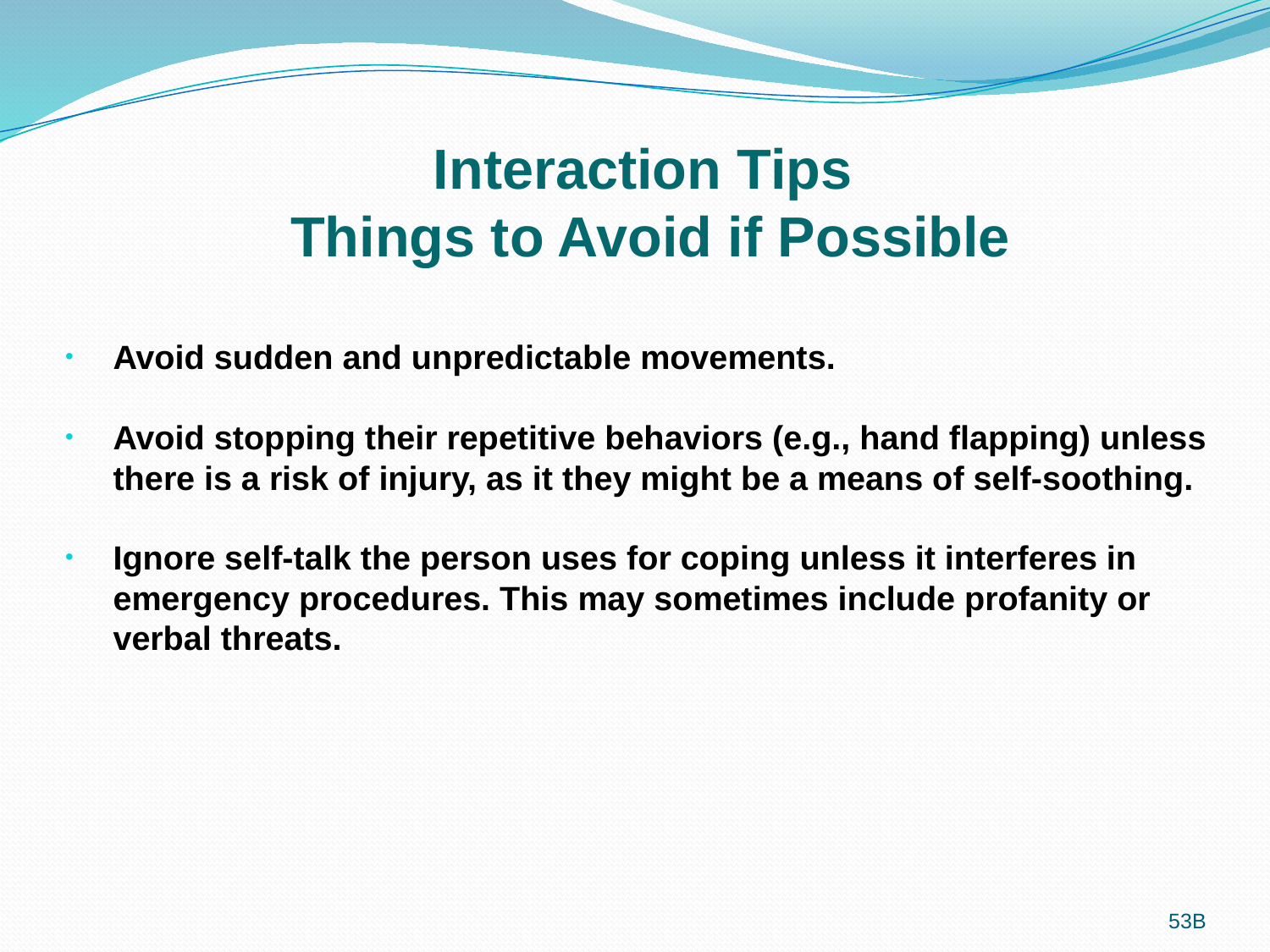

Interaction Tips
Things to Avoid if Possible

Avoid sudden and unpredictable movements.

Avoid stopping their repetitive behaviors (e.g., hand flapping) unless there is a risk of injury, as it they might be a means of self-soothing.

Ignore self-talk the person uses for coping unless it interferes in emergency procedures. This may sometimes include profanity or verbal threats.

53B